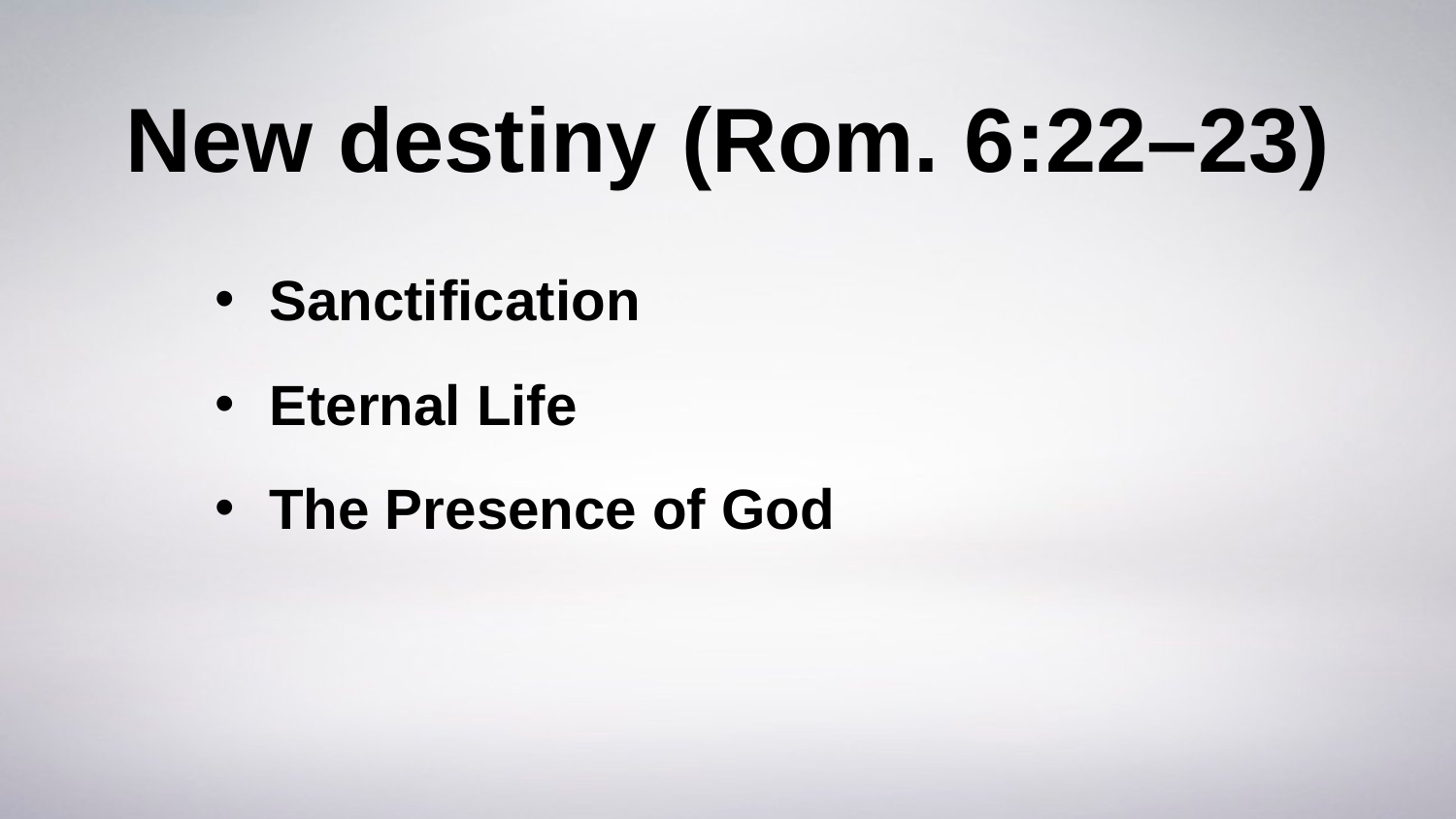

# New destiny (Rom. 6:22–23)
Sanctification
Eternal Life
The Presence of God